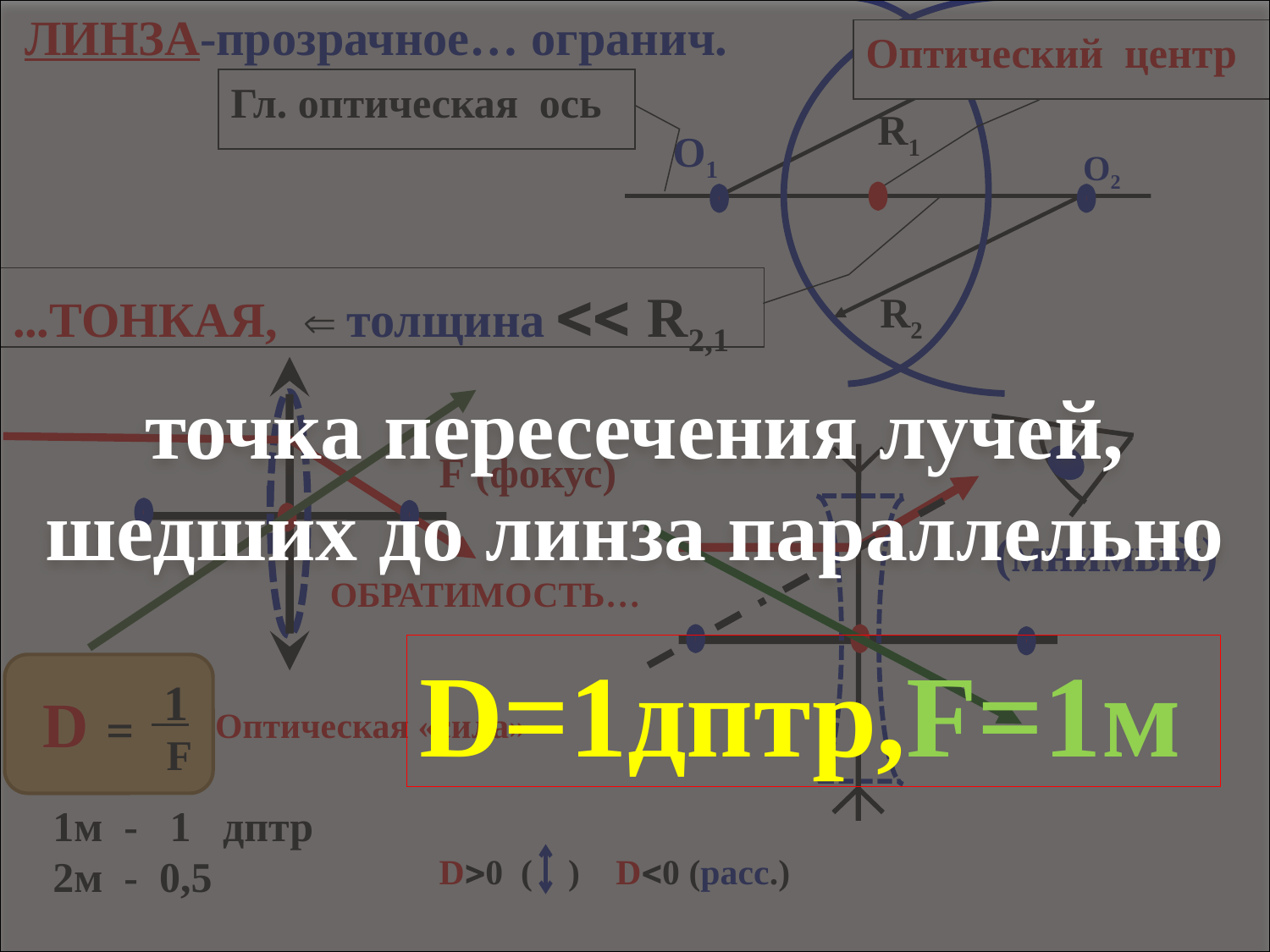

ЛИНЗА-прозрачное… огранич.
точка пересечения лучей, шедших до линза параллельно
D=1дптр,F=1м

Оптический  центр
Гл. оптическая  ось

R1
О1
  О2

...ТОНКАЯ,  ⇐ толщина << R2,1

R2

F (фокус)

(мнимый)

ОБРАТИМОСТЬ…

 1
D
=
Оптическая «сила»
 F
 1м  -   1   дптр
 2м  -  0,5
D>0  (    )    D<0 (расс.)